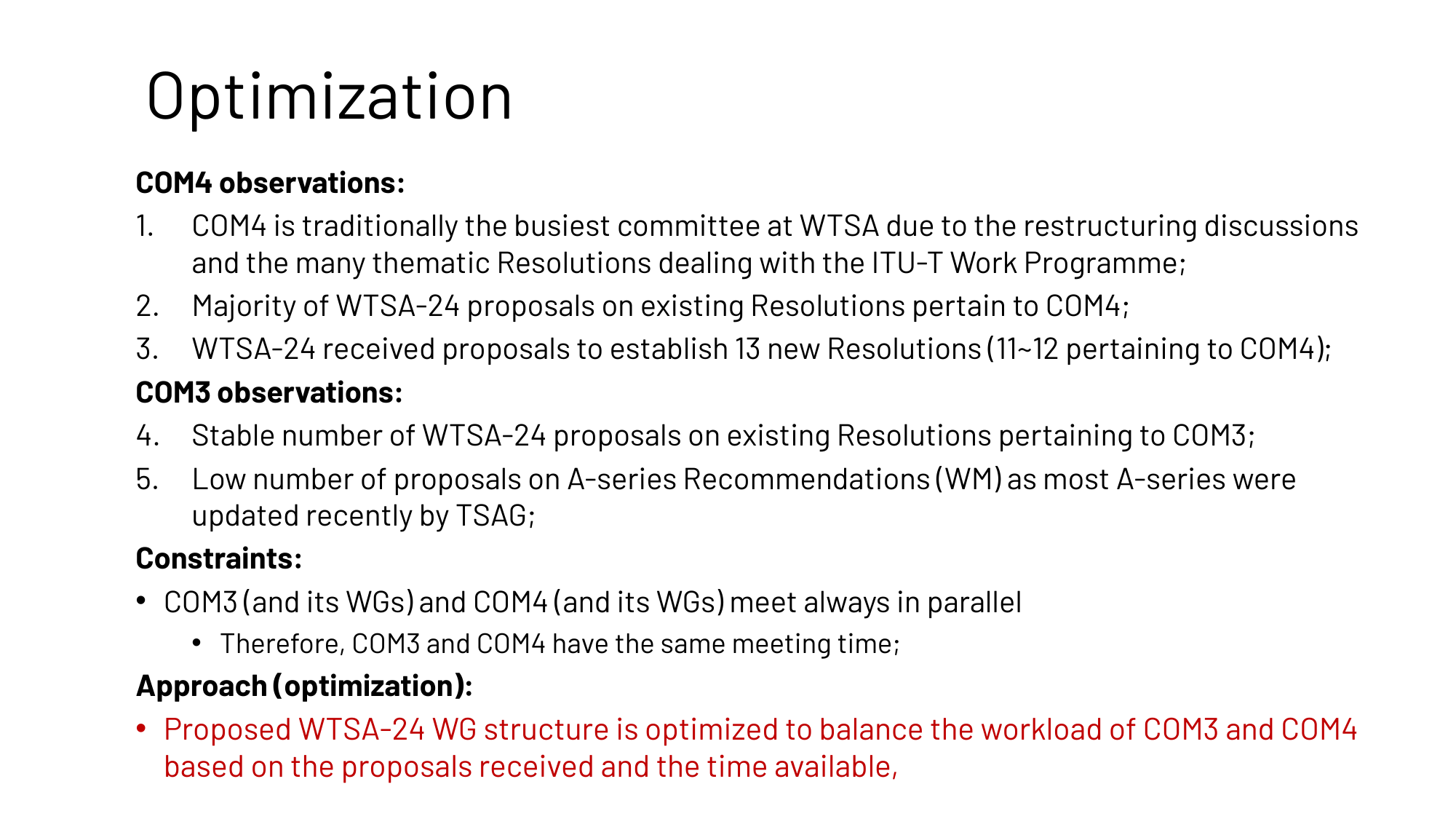

# Optimization

COM4 observations:
COM4 is traditionally the busiest committee at WTSA due to the restructuring discussions and the many thematic Resolutions dealing with the ITU-T Work Programme;
Majority of WTSA-24 proposals on existing Resolutions pertain to COM4;
WTSA-24 received proposals to establish 13 new Resolutions (11~12 pertaining to COM4);
COM3 observations:
Stable number of WTSA-24 proposals on existing Resolutions pertaining to COM3;
Low number of proposals on A-series Recommendations (WM) as most A-series were updated recently by TSAG;
Constraints:
COM3 (and its WGs) and COM4 (and its WGs) meet always in parallel
Therefore, COM3 and COM4 have the same meeting time;
Approach (optimization):
Proposed WTSA-24 WG structure is optimized to balance the workload of COM3 and COM4 based on the proposals received and the time available,